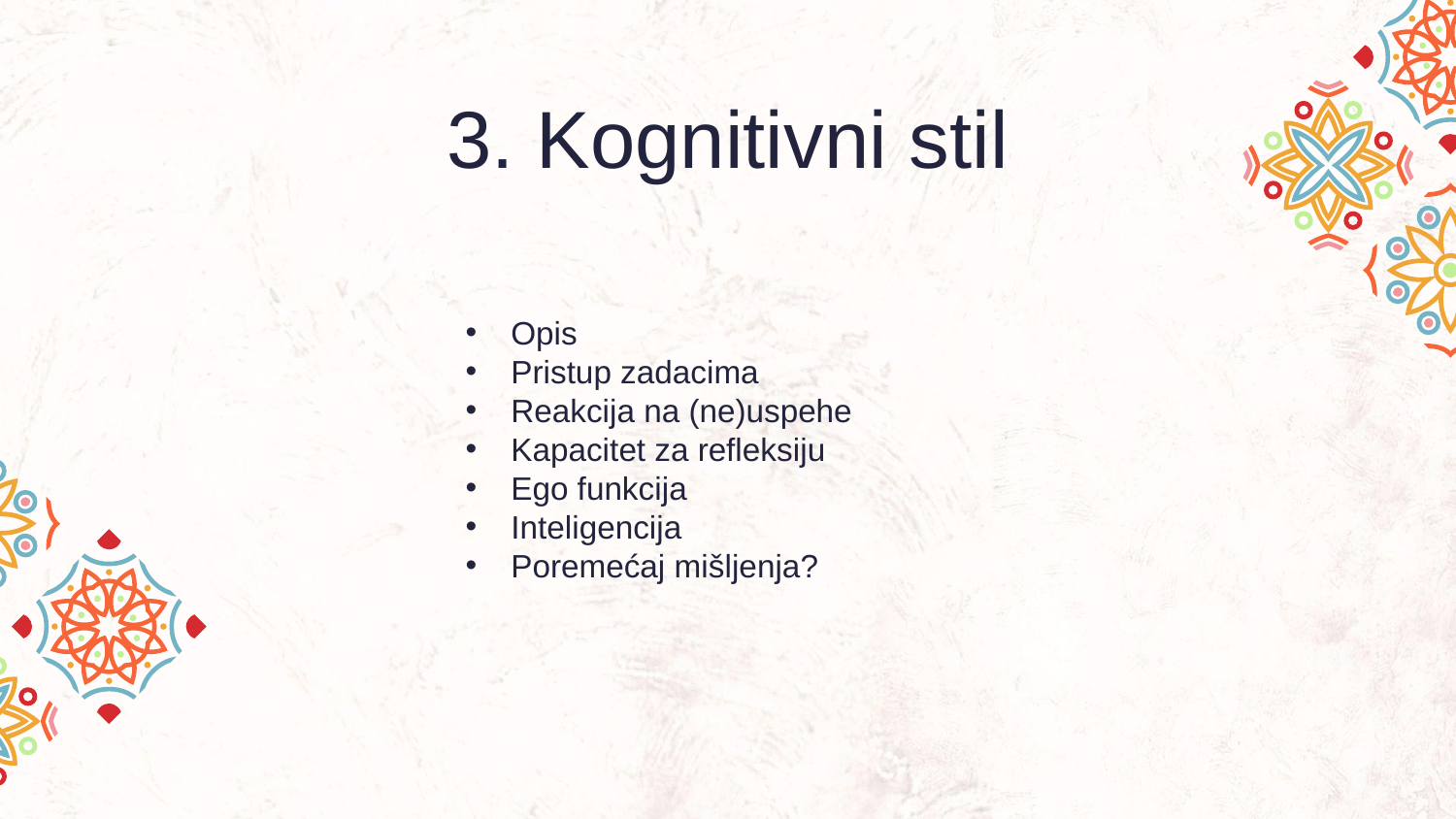

# 3. Kognitivni stil

Opis
Pristup zadacima
Reakcija na (ne)uspehe
Kapacitet za refleksiju
Ego funkcija
Inteligencija
Poremećaj mišljenja?